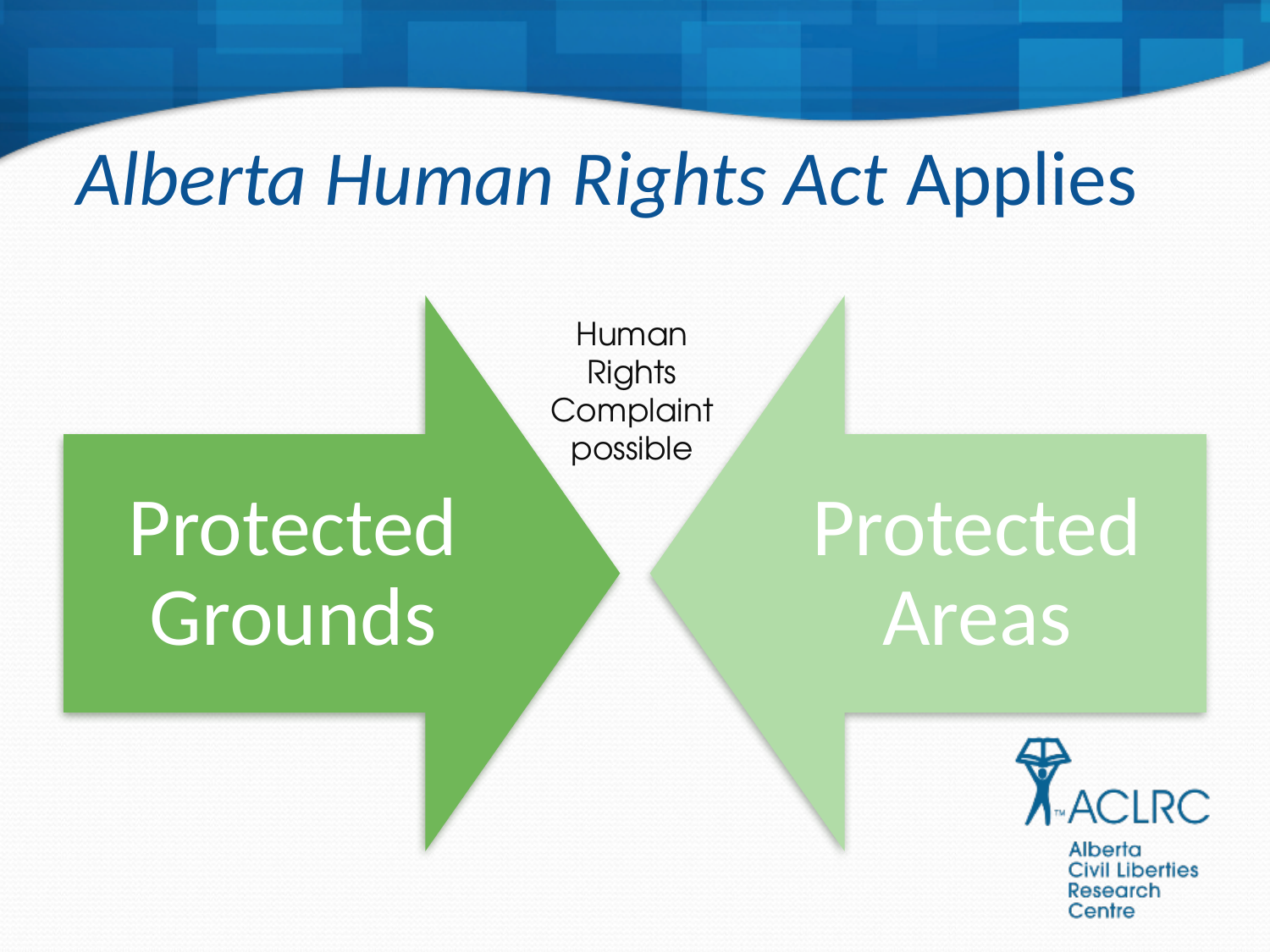

# Alberta Human Rights Act Applies
Protected Grounds
Protected Areas
Human Rights Complaint
possible